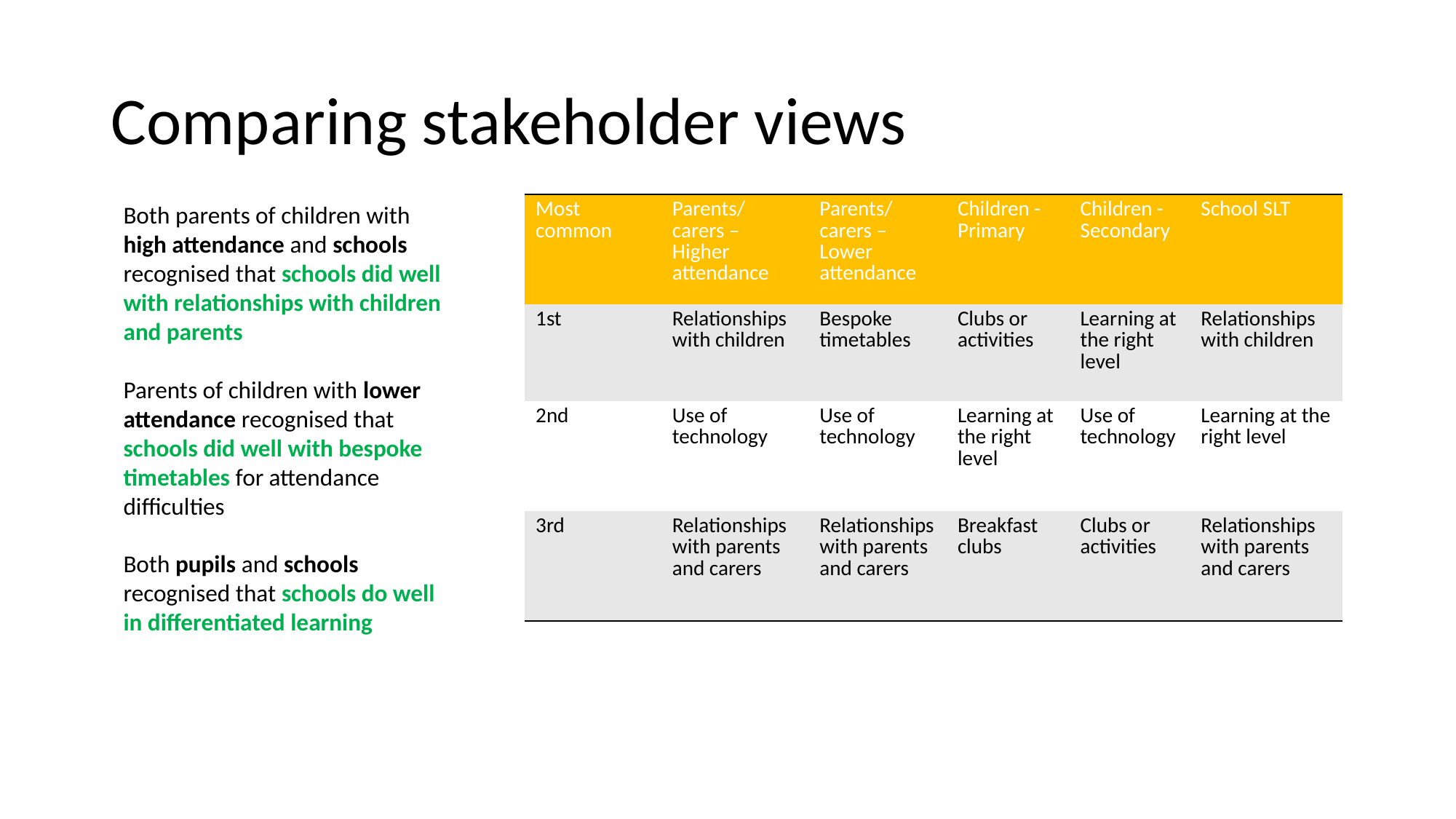

# Comparing stakeholder views
Both parents of children with high attendance and schools recognised that schools did well with relationships with children and parents

Parents of children with lower attendance recognised that schools did well with bespoke timetables for attendance difficulties

Both pupils and schools recognised that schools do well in differentiated learning

| Most common | Parents/ carers – Higher attendance | Parents/ carers – Lower attendance | Children - Primary | Children - Secondary | School SLT |
| --- | --- | --- | --- | --- | --- |
| 1st | Relationships with children | Bespoke timetables | Clubs or activities | Learning at the right level | Relationships with children |
| 2nd | Use of technology | Use of technology | Learning at the right level | Use of technology | Learning at the right level |
| 3rd | Relationships with parents and carers | Relationships with parents and carers | Breakfast clubs | Clubs or activities | Relationships with parents and carers |